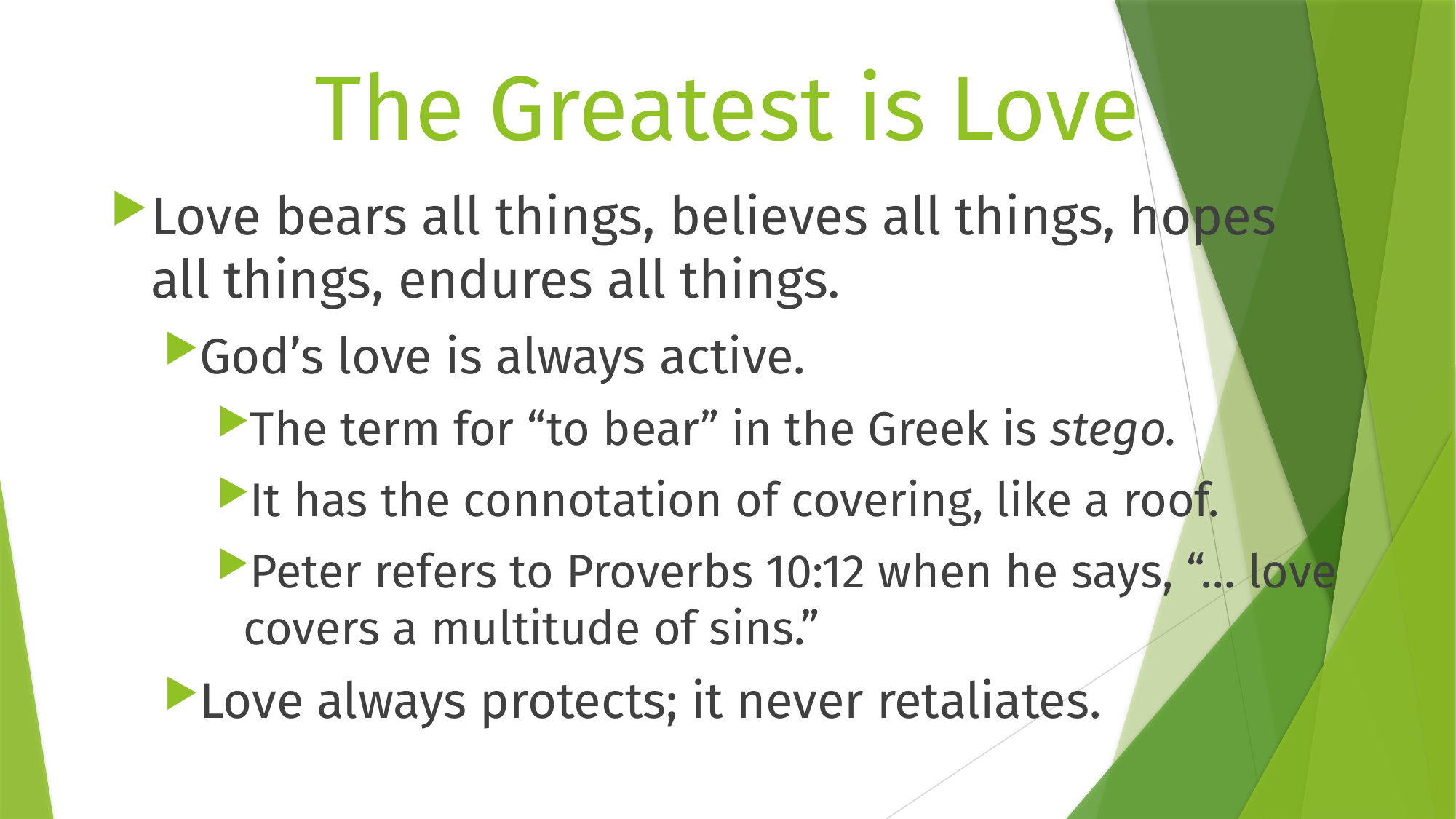

# The Greatest is Love
Love bears all things, believes all things, hopes all things, endures all things.
God’s love is always active.
The term for “to bear” in the Greek is stego.
It has the connotation of covering, like a roof.
Peter refers to Proverbs 10:12 when he says, “… love covers a multitude of sins.”
Love always protects; it never retaliates.